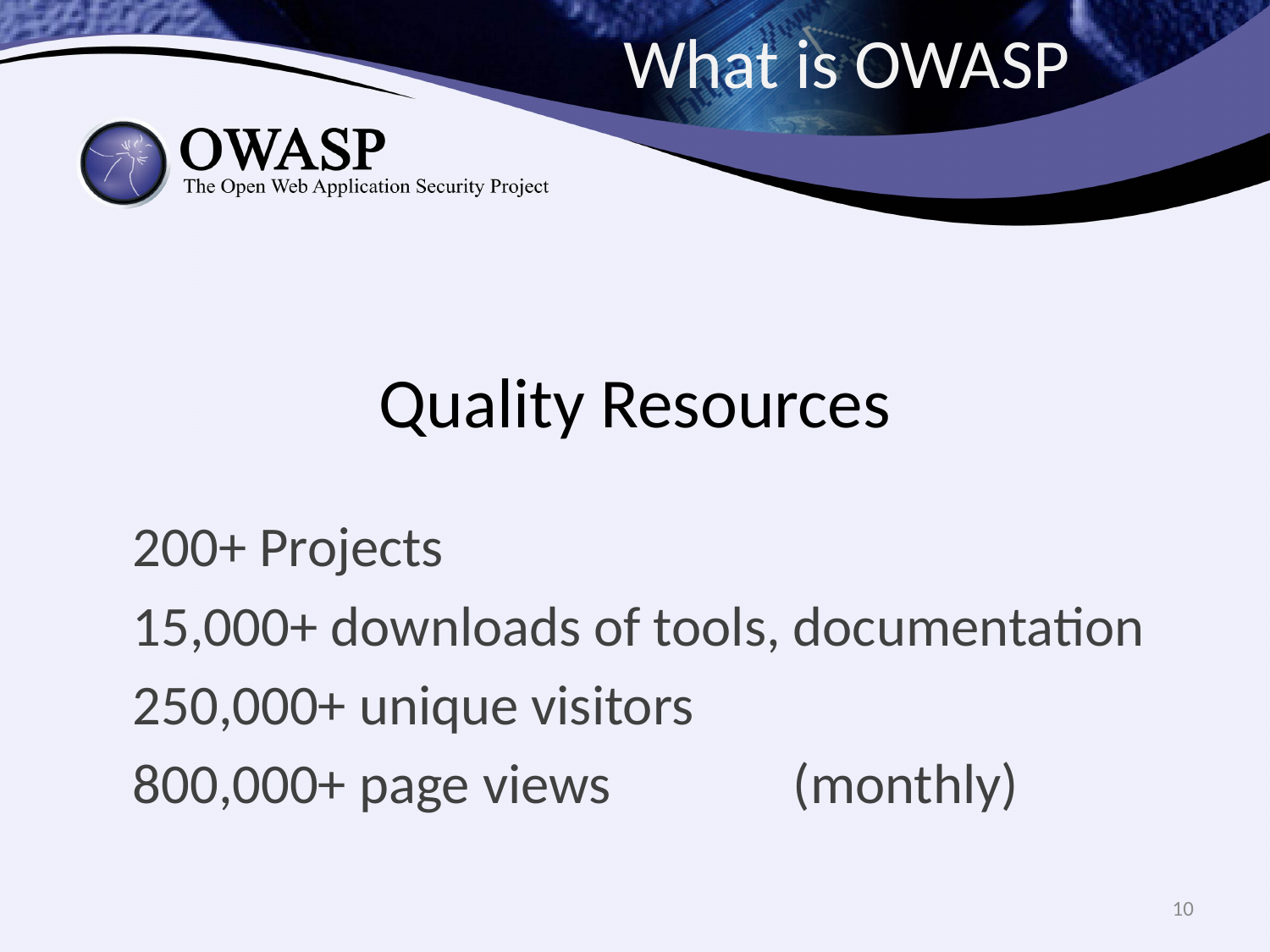

What is OWASP
# Quality Resources
200+ Projects
15,000+ downloads of tools, documentation
250,000+ unique visitors
800,000+ page views		  (monthly)
10